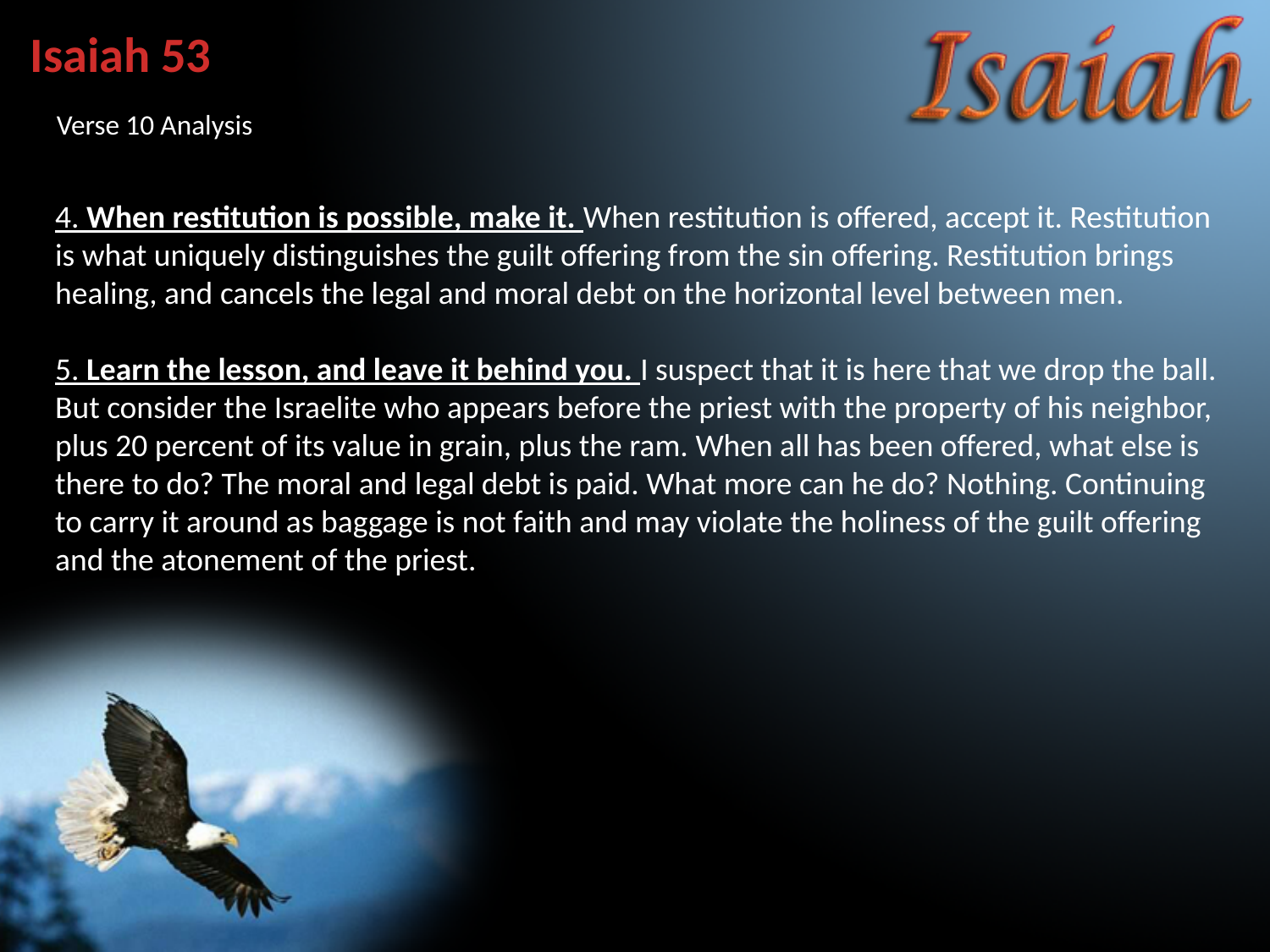

Isaiah 53
Verse 10 Analysis
4. When restitution is possible, make it. When restitution is offered, accept it. Restitution is what uniquely distinguishes the guilt offering from the sin offering. Restitution brings healing, and cancels the legal and moral debt on the horizontal level between men.

5. Learn the lesson, and leave it behind you. I suspect that it is here that we drop the ball. But consider the Israelite who appears before the priest with the property of his neighbor, plus 20 percent of its value in grain, plus the ram. When all has been offered, what else is there to do? The moral and legal debt is paid. What more can he do? Nothing. Continuing to carry it around as baggage is not faith and may violate the holiness of the guilt offering and the atonement of the priest.